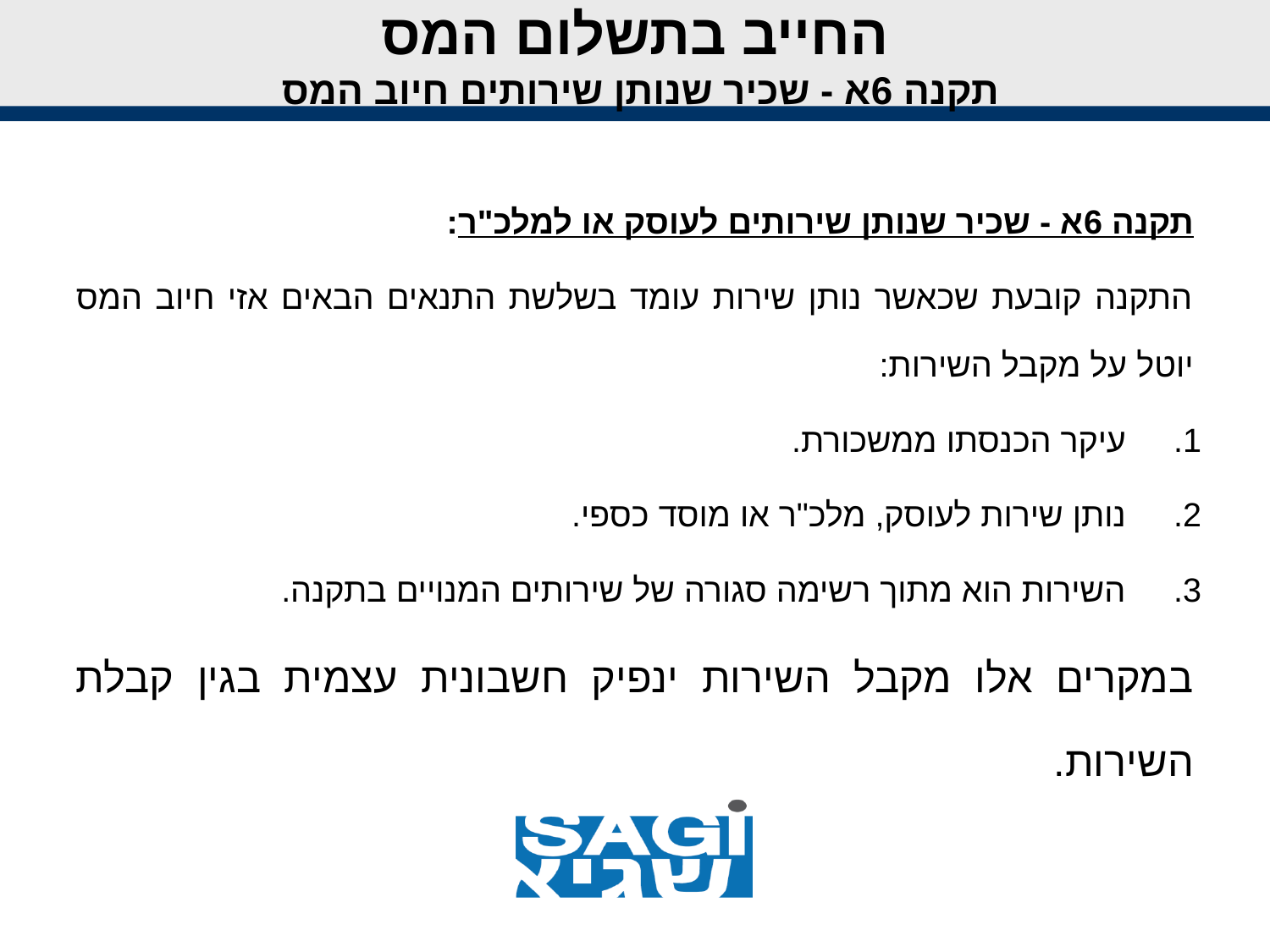

# החייב בתשלום המס תקנה 6א - שכיר שנותן שירותים חיוב המס
תקנה 6א - שכיר שנותן שירותים לעוסק או למלכ"ר:
התקנה קובעת שכאשר נותן שירות עומד בשלשת התנאים הבאים אזי חיוב המס יוטל על מקבל השירות:
עיקר הכנסתו ממשכורת.
נותן שירות לעוסק, מלכ"ר או מוסד כספי.
השירות הוא מתוך רשימה סגורה של שירותים המנויים בתקנה.
במקרים אלו מקבל השירות ינפיק חשבונית עצמית בגין קבלת השירות.